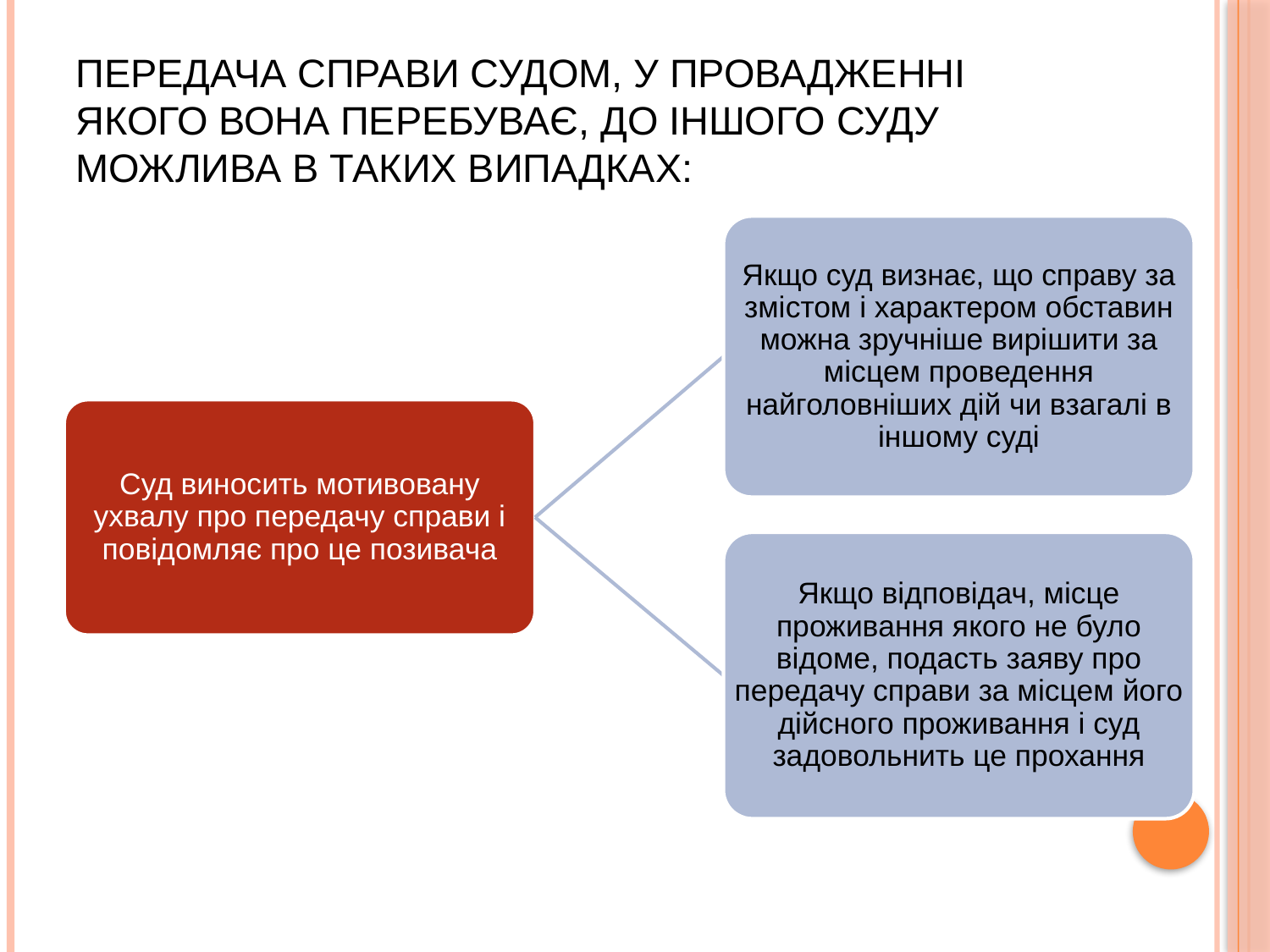

# Передача справи судом, у провадженні якого вона перебуває, до іншого суду можлива в таких випадках:
Суд виносить мотивовану ухвалу про передачу справи і повідомляє про це позивача

Якщо суд визнає, що справу за змістом і характером обставин можна зручніше вирішити за місцем проведення найголовніших дій чи взагалі в іншому суді

Якщо відповідач, місце проживання якого не було відоме, подасть заяву про передачу справи за місцем його дійсного проживання і суд задовольнить це прохання